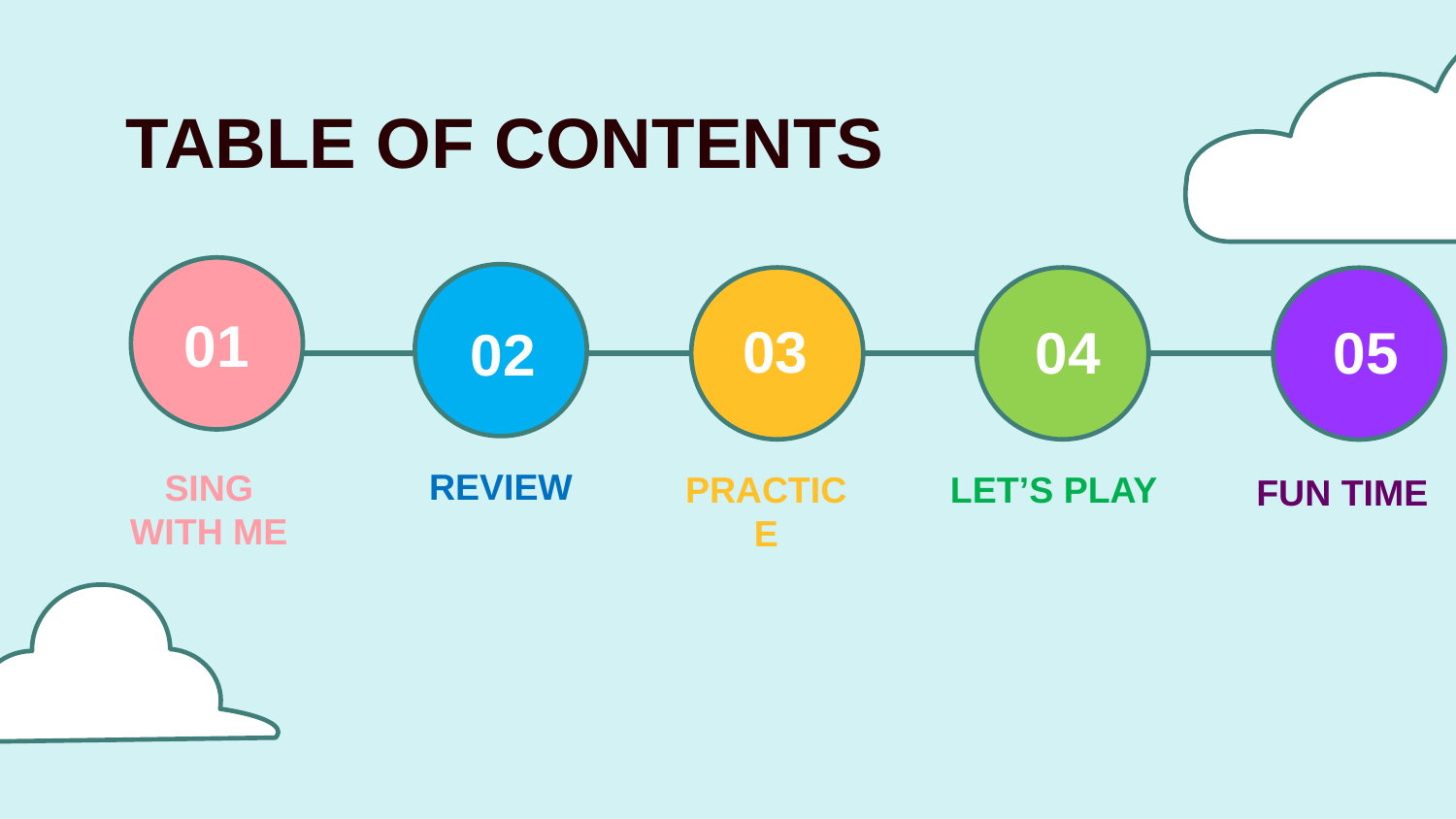

# TABLE OF CONTENTS

01
03
04
05
02
REVIEW

SING WITH ME
LET’S PLAY
PRACTICE
FUN TIME